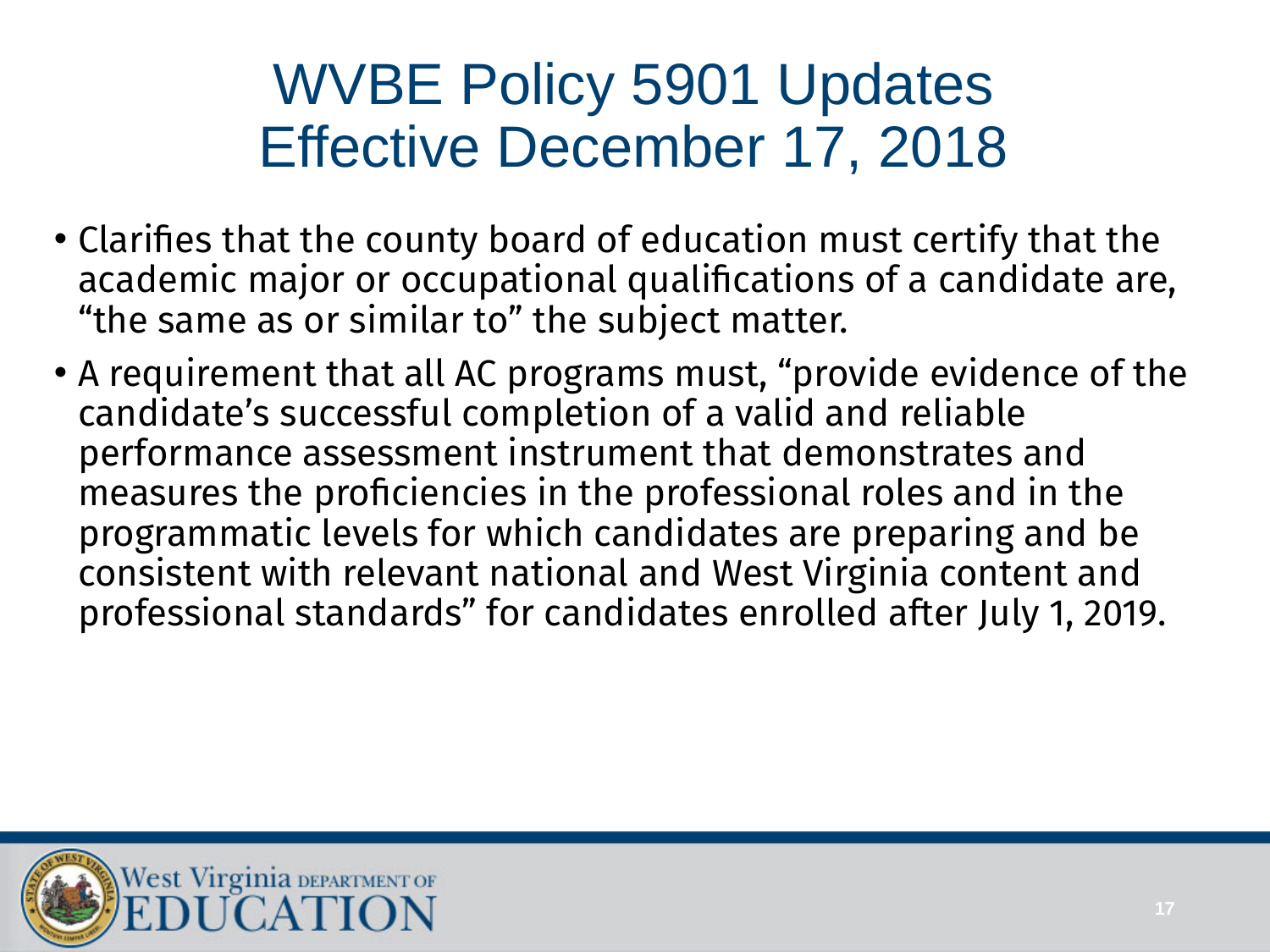

# WVBE Policy 5901 Updates Effective December 17, 2018
Clarifies that the county board of education must certify that the academic major or occupational qualifications of a candidate are, “the same as or similar to” the subject matter.
A requirement that all AC programs must, “provide evidence of the  candidate’s successful completion of a valid and reliable performance assessment instrument that demonstrates and measures the proficiencies in the professional roles and in the programmatic levels for which candidates are preparing and be consistent with relevant national and West Virginia content and professional standards” for candidates enrolled after July 1, 2019.

17